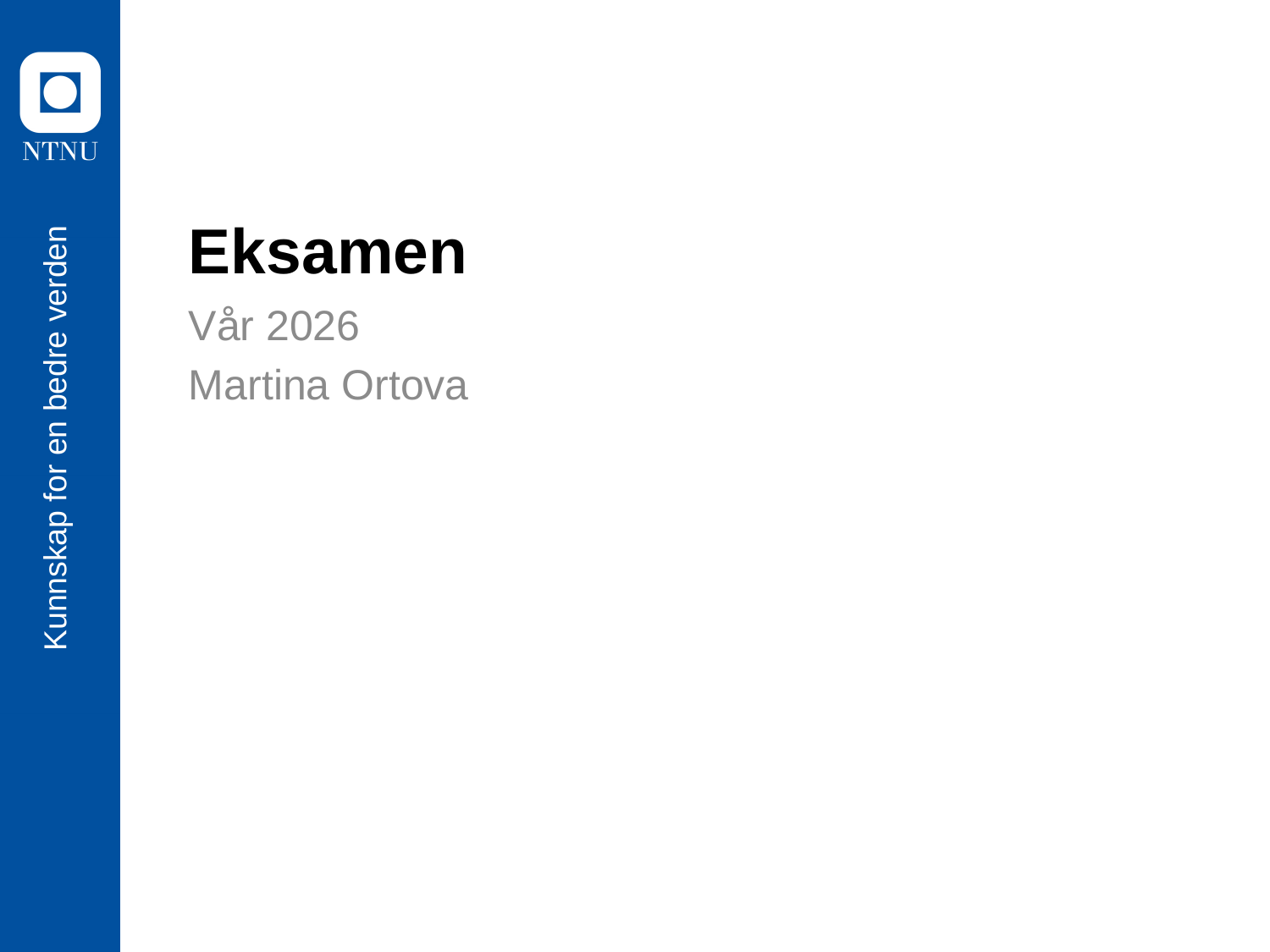

# Eksamen
Vår 2026
Martina Ortova
Kunnskap for en bedre verden